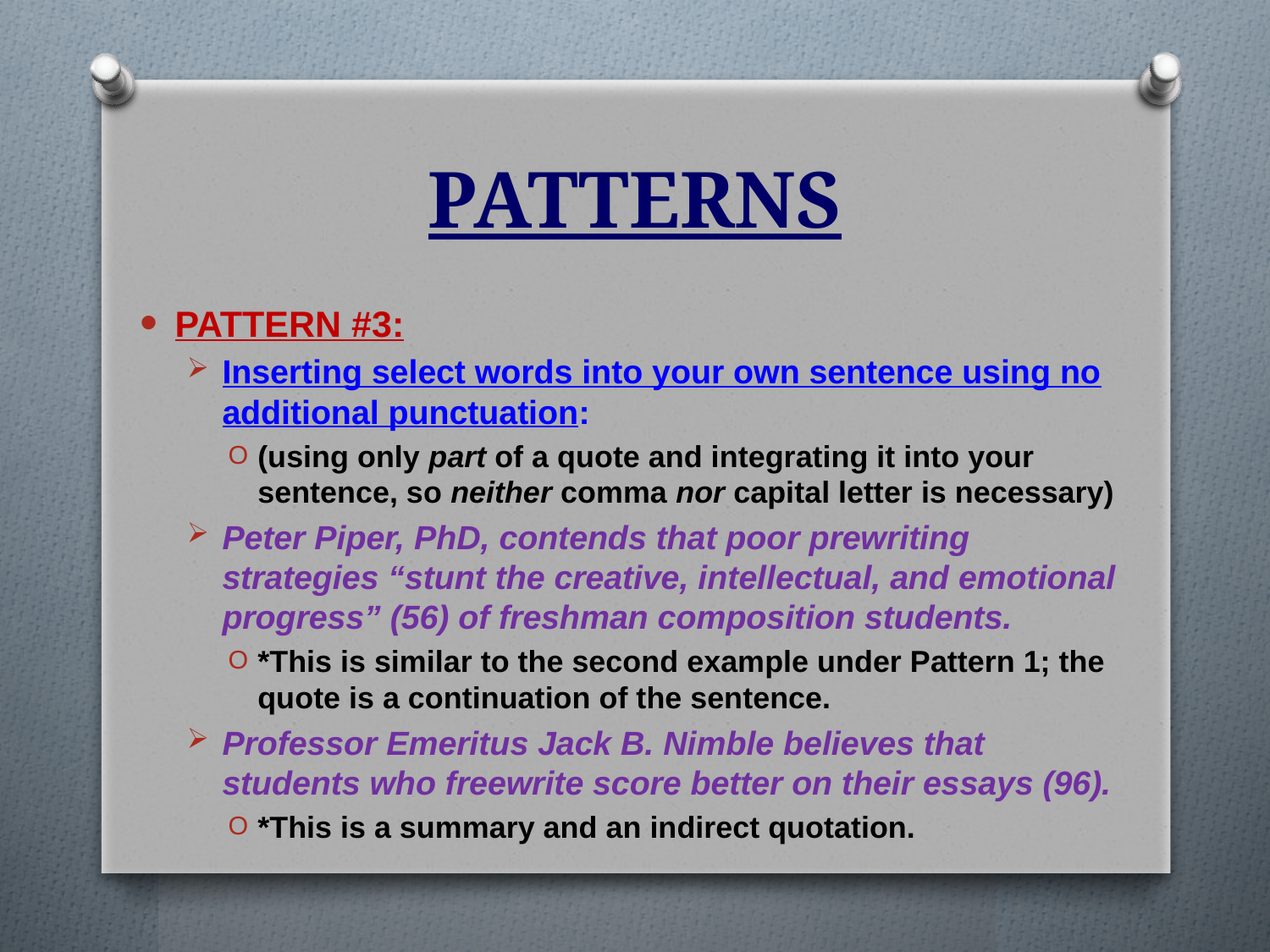

# PATTERNS
PATTERN #3:
Inserting select words into your own sentence using no additional punctuation:
(using only part of a quote and integrating it into your sentence, so neither comma nor capital letter is necessary)
Peter Piper, PhD, contends that poor prewriting strategies “stunt the creative, intellectual, and emotional progress” (56) of freshman composition students.
*This is similar to the second example under Pattern 1; the quote is a continuation of the sentence.
Professor Emeritus Jack B. Nimble believes that students who freewrite score better on their essays (96).
*This is a summary and an indirect quotation.